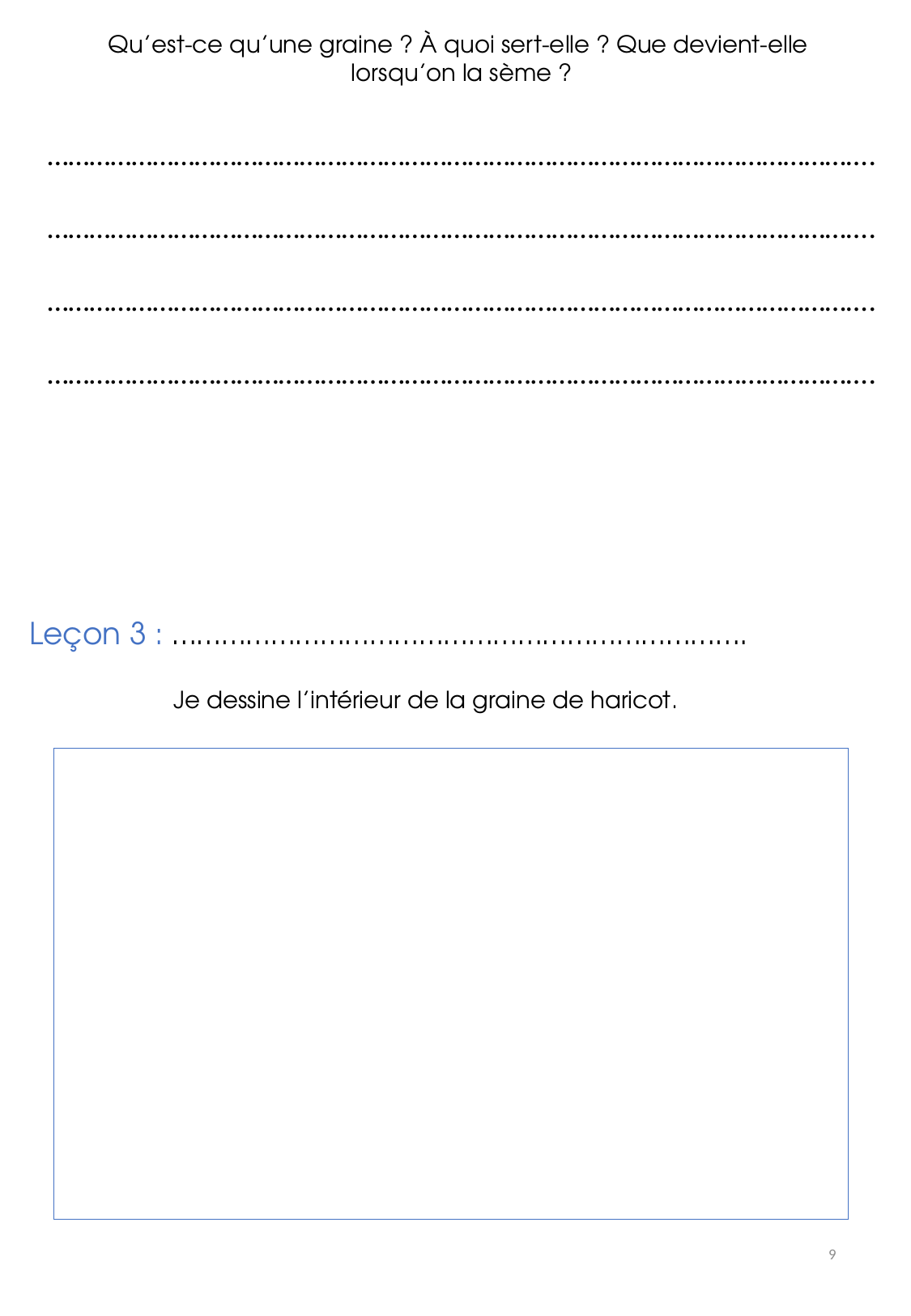

Qu’est-ce qu’une graine ? À quoi sert-elle ? Que devient-elle
lorsqu’on la sème ?
……………………………………………………………………………………………………….
……………………………………………………………………………………………………….
……………………………………………………………………………………………………….
……………………………………………………………………………………………………….

Leçon 3 : …………………………………………………………….
Je dessine l’intérieur de la graine de haricot.

9